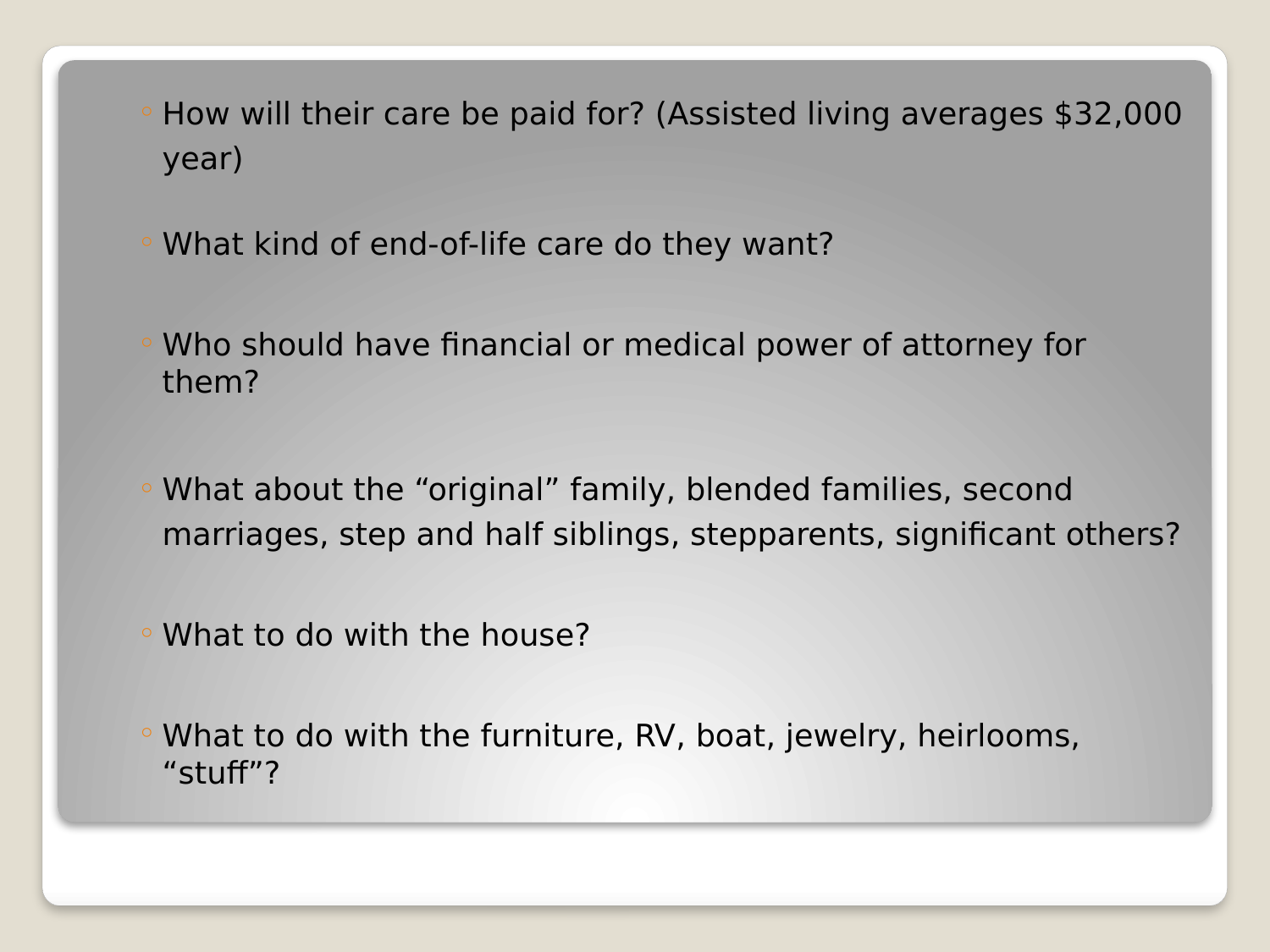

How will their care be paid for? (Assisted living averages $32,000 year)
What kind of end-of-life care do they want?

Who should have financial or medical power of attorney for them?

What about the “original” family, blended families, second marriages, step and half siblings, stepparents, significant others?

What to do with the house?

What to do with the furniture, RV, boat, jewelry, heirlooms, “stuff”?

#